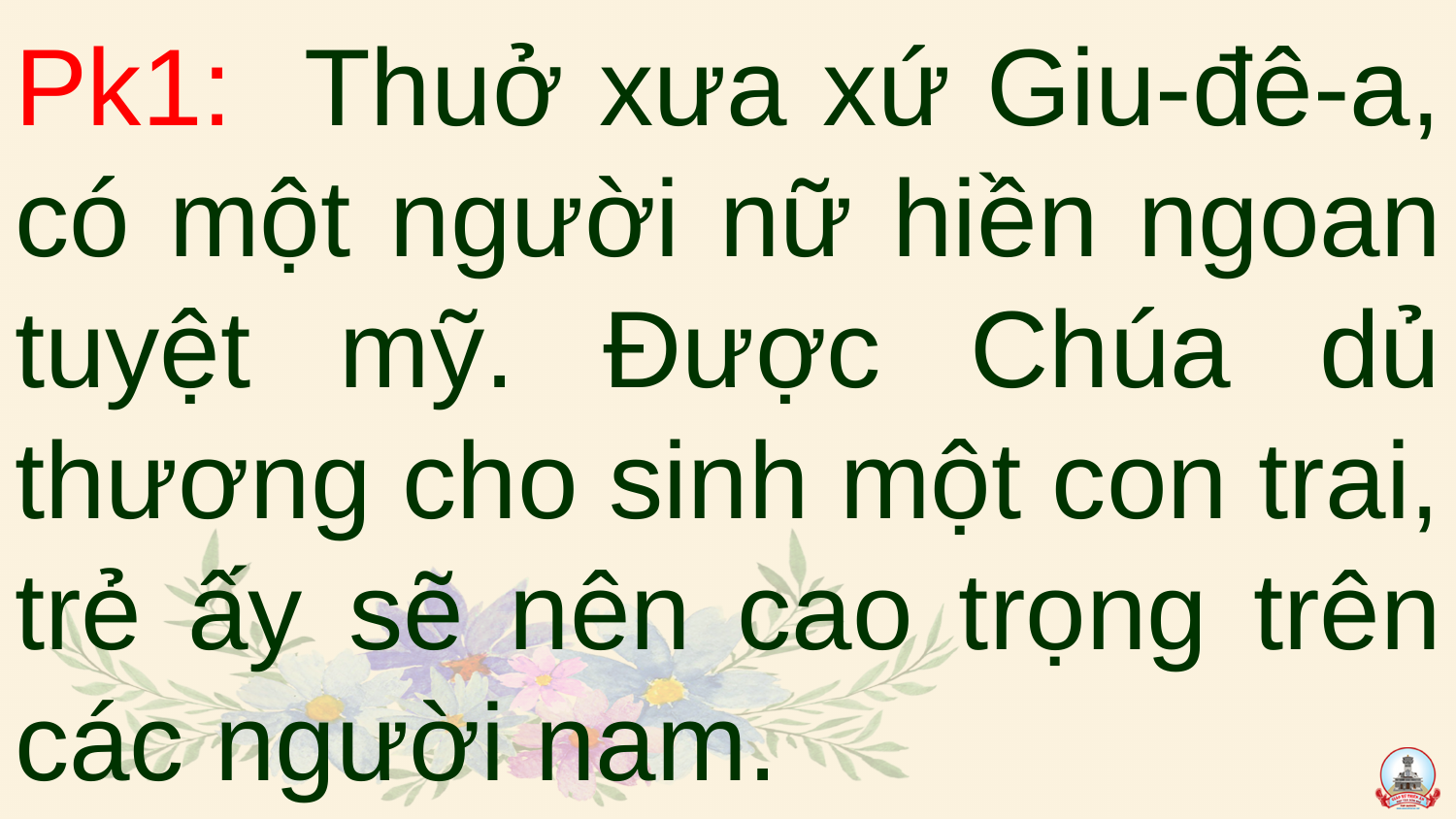

# Pk1:  Thuở xưa xứ Giu-đê-a, có một người nữ hiền ngoan tuyệt mỹ. Được Chúa dủ thương cho sinh một con trai, trẻ ấy sẽ nên cao trọng trên các người nam.